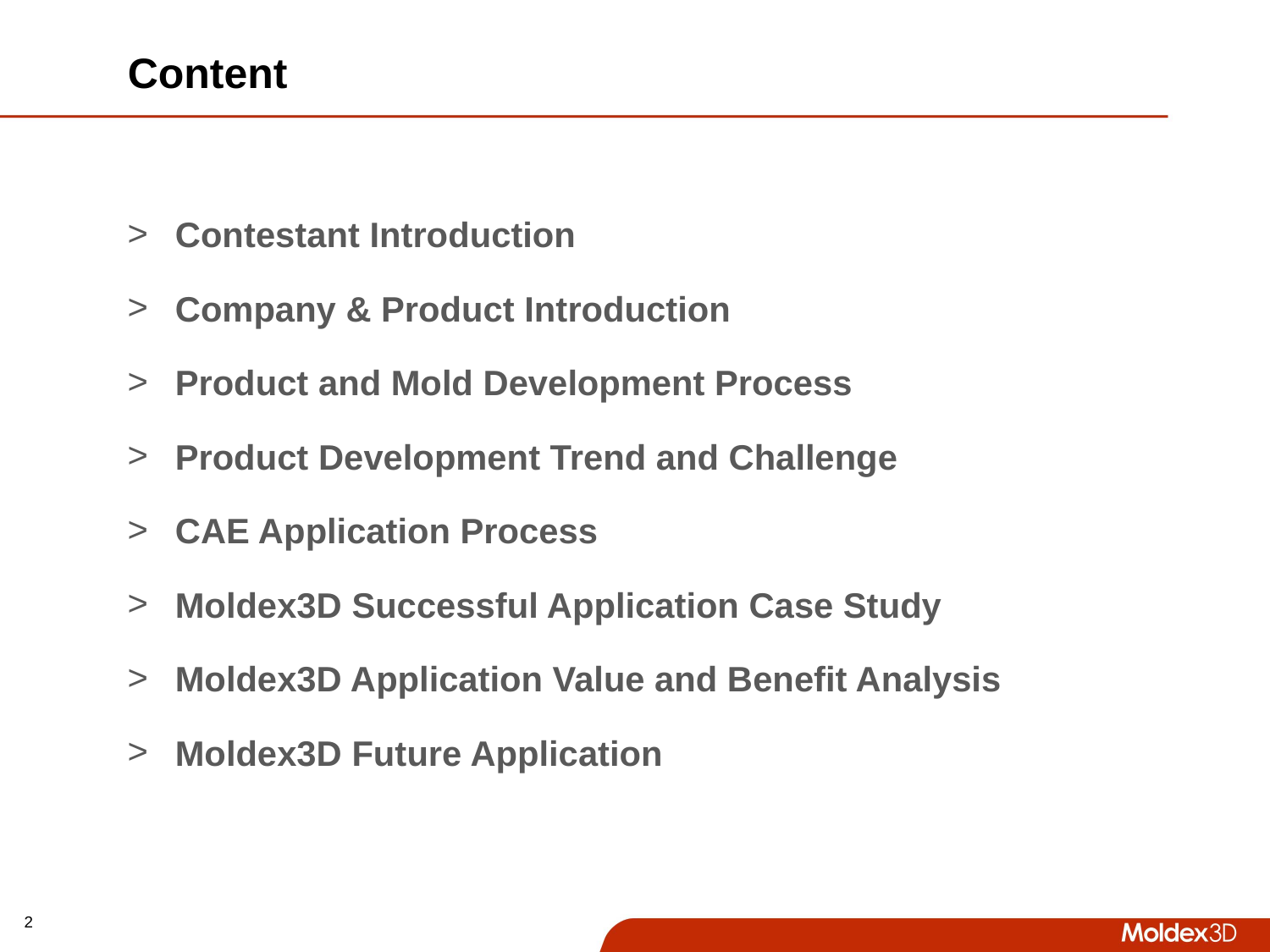

# Content
Contestant Introduction
Company & Product Introduction
Product and Mold Development Process
Product Development Trend and Challenge
CAE Application Process
Moldex3D Successful Application Case Study
Moldex3D Application Value and Benefit Analysis
Moldex3D Future Application